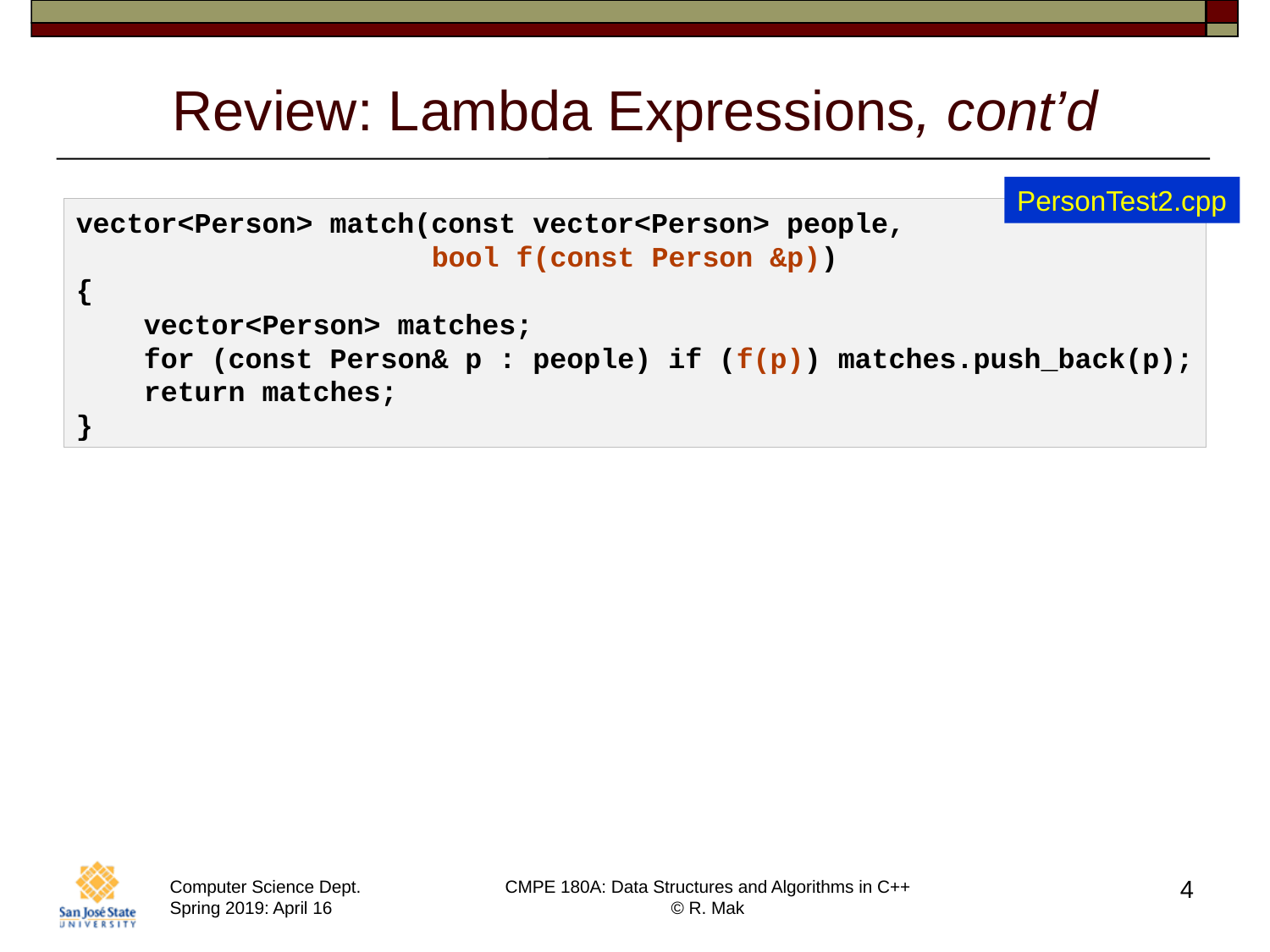

# Review: Lambda Expressions, cont’d
PersonTest2.cpp
vector<Person> match(const vector<Person> people,
                     bool f(const Person &p))
{
    vector<Person> matches;
    for (const Person& p : people) if (f(p)) matches.push_back(p);
    return matches;
}
4